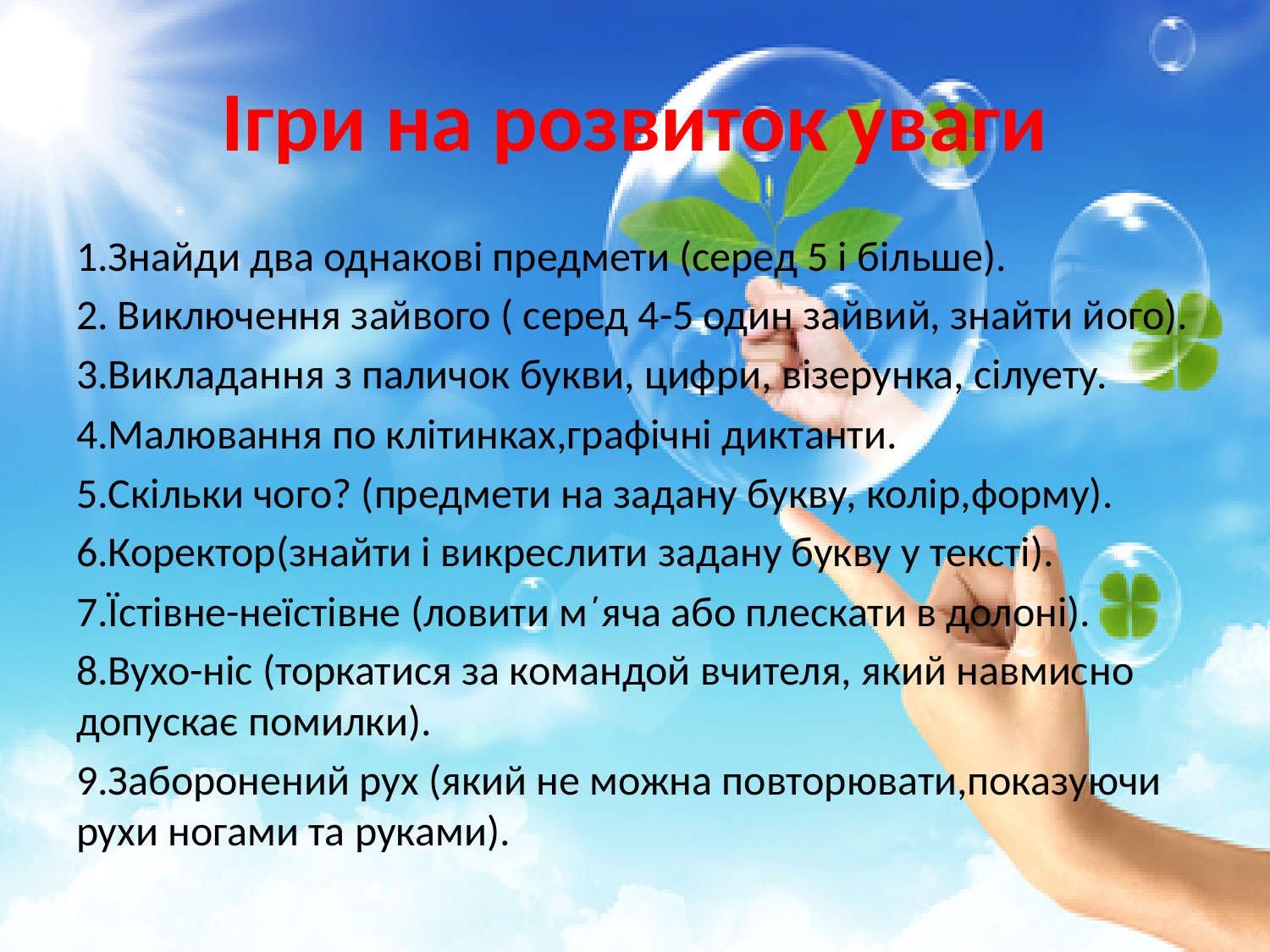

# Ігри на розвиток уваги
1.Знайди два однакові предмети (серед 5 і більше).
2. Виключення зайвого ( серед 4-5 один зайвий, знайти його).
3.Викладання з паличок букви, цифри, візерунка, сілуету.
4.Малювання по клітинках,графічні диктанти.
5.Скільки чого? (предмети на задану букву, колір,форму).
6.Коректор(знайти і викреслити задану букву у тексті).
7.Їстівне-неїстівне (ловити м΄яча або плескати в долоні).
8.Вухо-ніс (торкатися за командой вчителя, який навмисно допускає помилки).
9.Заборонений рух (який не можна повторювати,показуючи рухи ногами та руками).